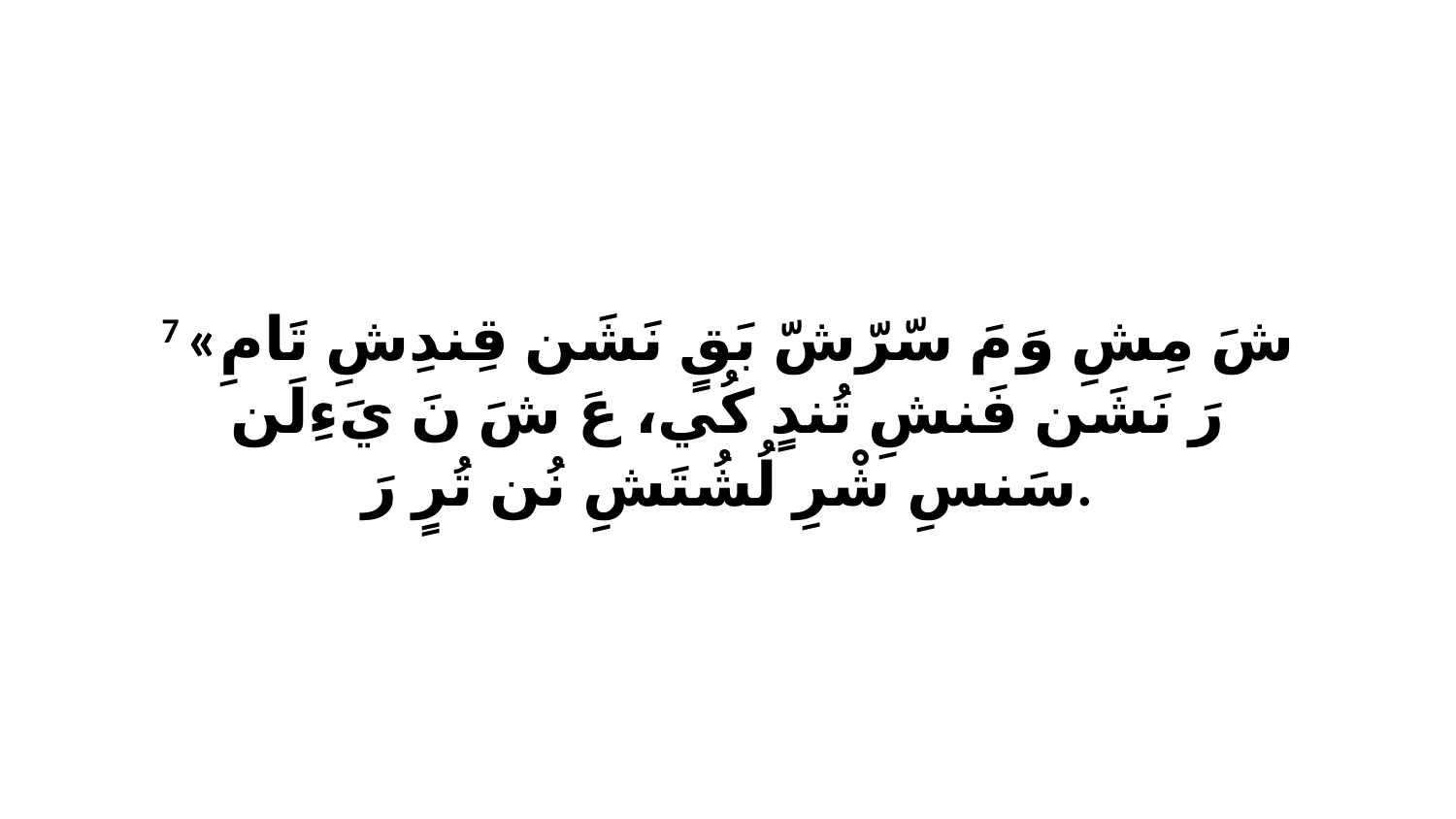

7 «شَ مِشِ وَ مَ سّرّشّ بَقٍ نَشَن قِندِشِ تَامِ رَ نَشَن فَنشِ تُندٍ كُي، عَ شَ نَ يَءِلَن سَنسِ شْرِ لُشُتَشِ نُن تُرٍ رَ.